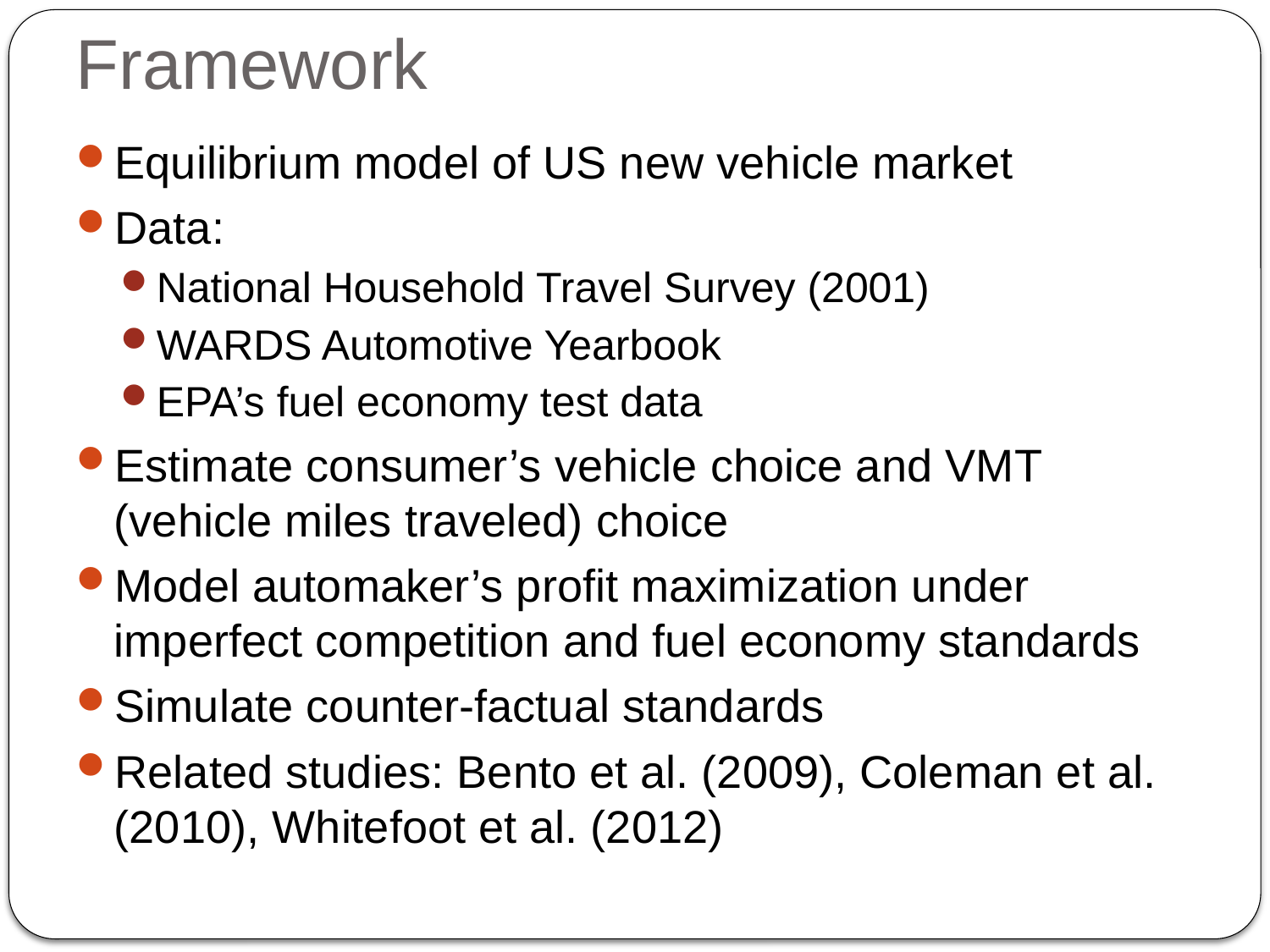

# Framework
Equilibrium model of US new vehicle market
Data:
National Household Travel Survey (2001)
WARDS Automotive Yearbook
EPA’s fuel economy test data
Estimate consumer’s vehicle choice and VMT (vehicle miles traveled) choice
Model automaker’s profit maximization under imperfect competition and fuel economy standards
Simulate counter-factual standards
Related studies: Bento et al. (2009), Coleman et al. (2010), Whitefoot et al. (2012)